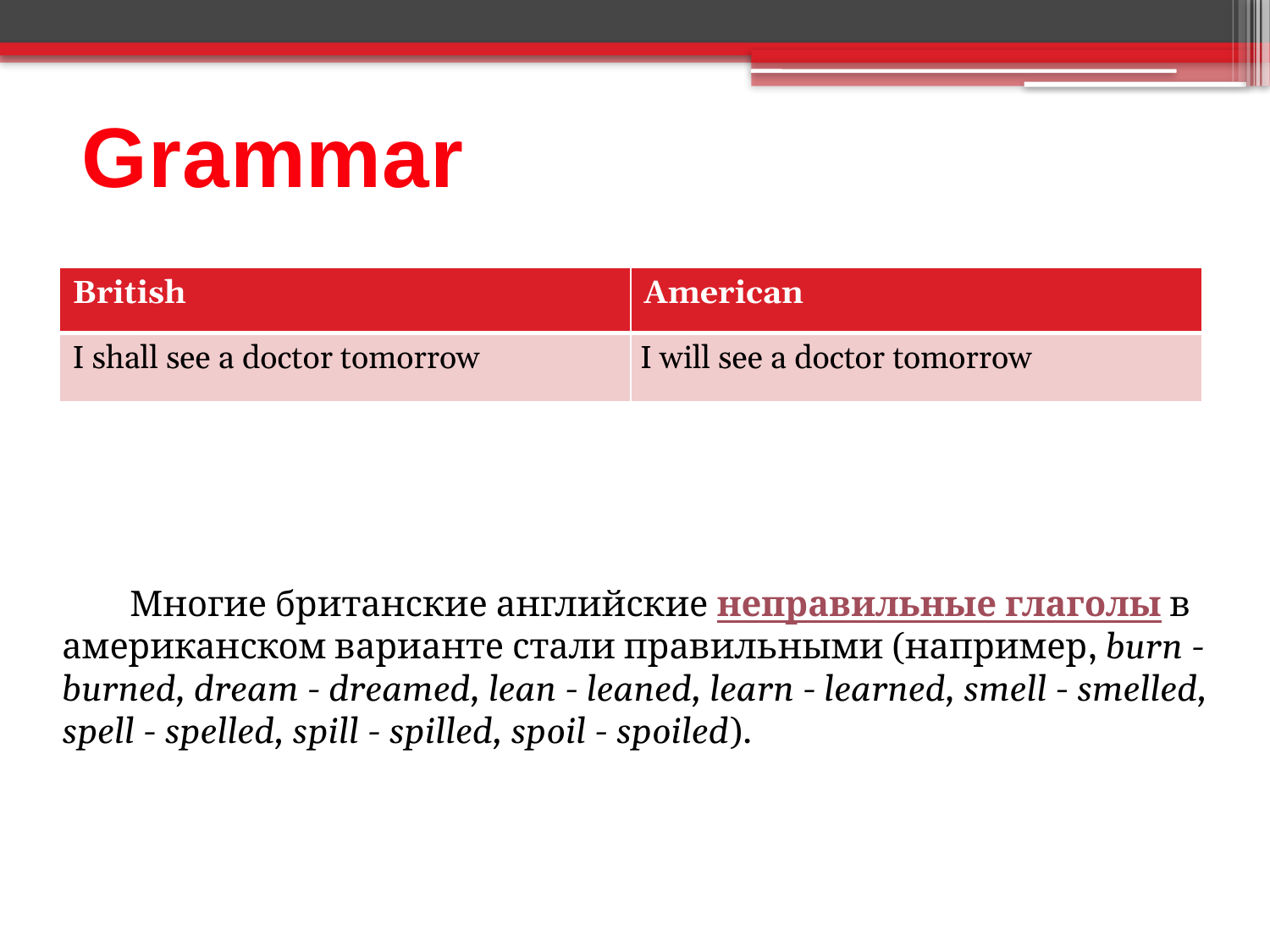

# Grammar
| British | American |
| --- | --- |
| I shall see a doctor tomorrow | I will see a doctor tomorrow |
        Многие британские английские неправильные глаголы в американском варианте стали правильными (например, burn - burned, dream - dreamed, lean - leaned, learn - learned, smell - smelled, spell - spelled, spill - spilled, spoil - spoiled).